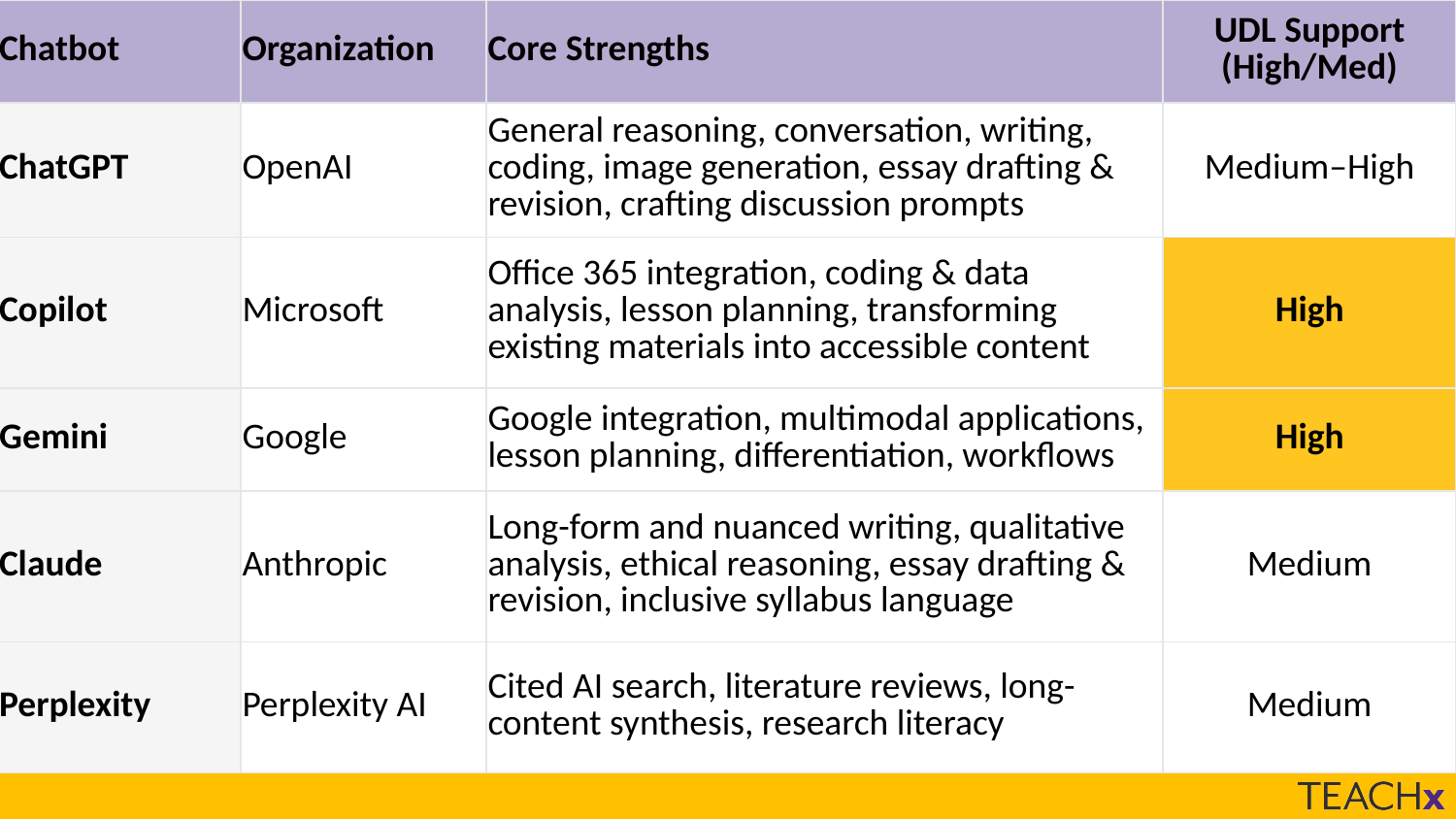

| Chatbot | Organization | Core Strengths | UDL Support (High/Med) |
| --- | --- | --- | --- |
| ChatGPT | OpenAI | General reasoning, conversation, writing, coding, image generation, essay drafting & revision, crafting discussion prompts | Medium–High |
| Copilot | Microsoft | Office 365 integration, coding & data analysis, lesson planning, transforming existing materials into accessible content | High |
| Gemini | Google | Google integration, multimodal applications, lesson planning, differentiation, workflows | High |
| Claude | Anthropic | Long-form and nuanced writing, qualitative analysis, ethical reasoning, essay drafting & revision, inclusive syllabus language | Medium |
| Perplexity | Perplexity AI | Cited AI search, literature reviews, long-content synthesis, research literacy | Medium |